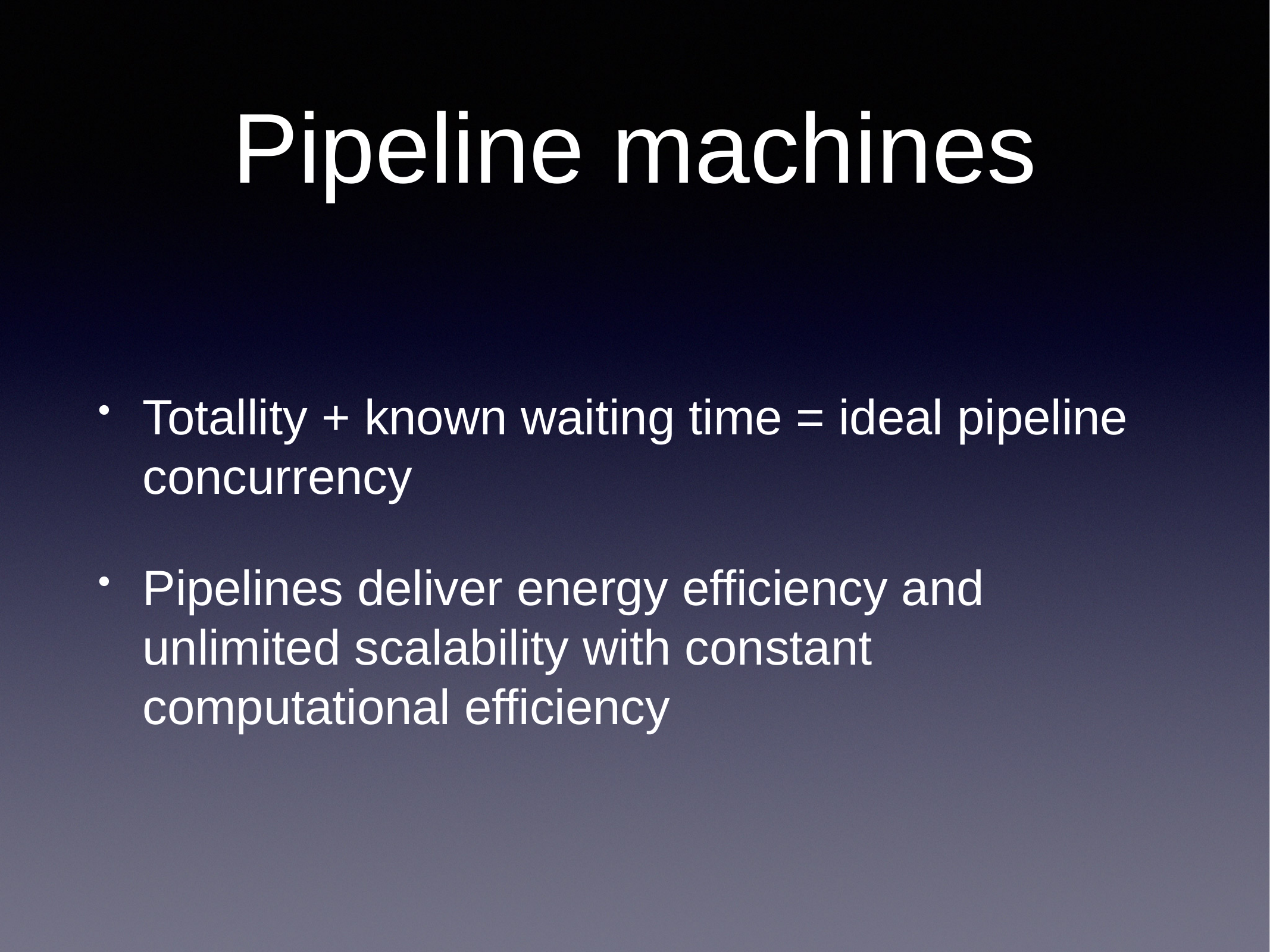

# Pipeline machines
Totallity + known waiting time = ideal pipeline concurrency
Pipelines deliver energy efficiency and unlimited scalability with constant computational efficiency
5